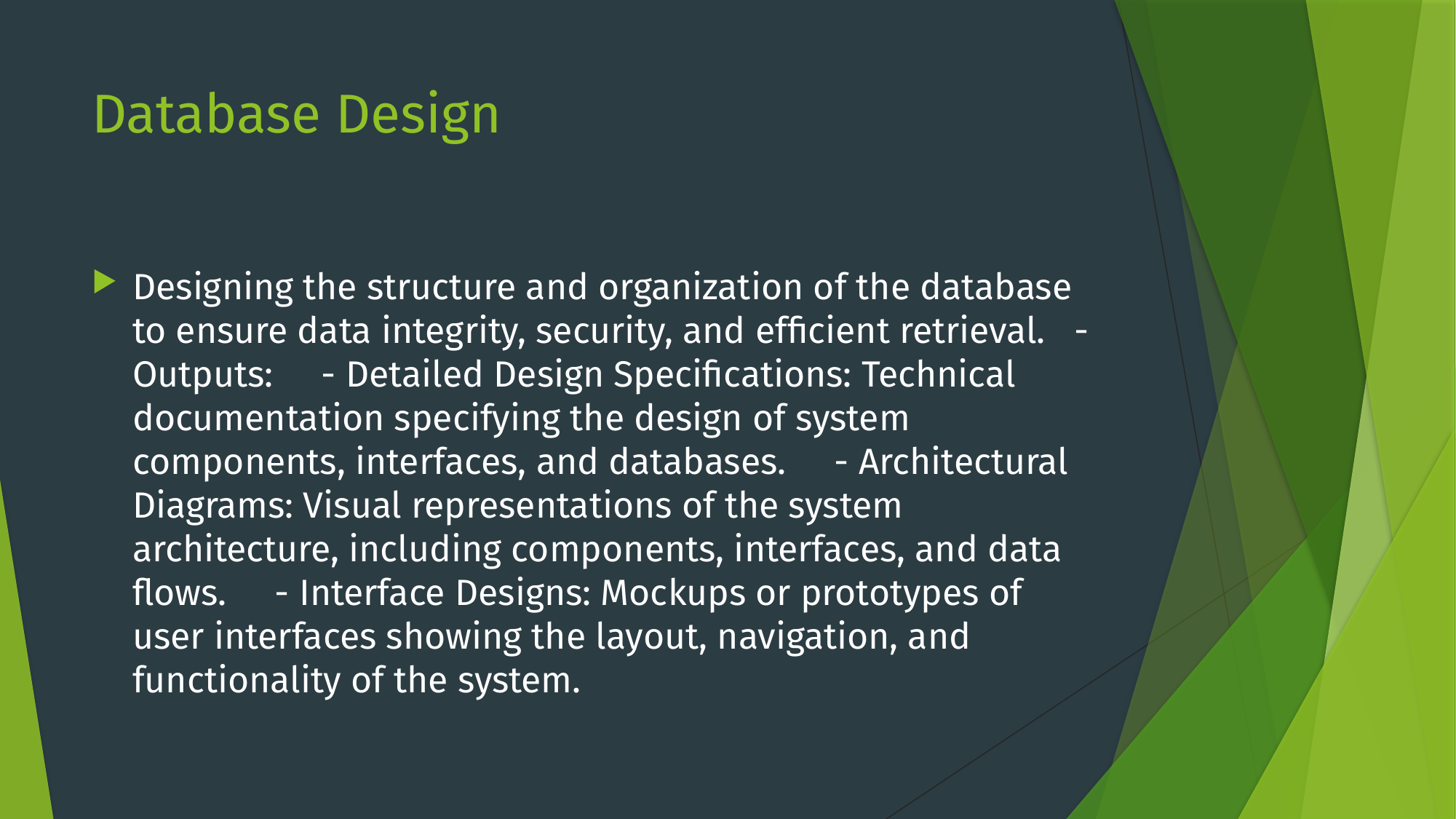

# Database Design
Designing the structure and organization of the database to ensure data integrity, security, and efficient retrieval.   - Outputs:     - Detailed Design Specifications: Technical documentation specifying the design of system components, interfaces, and databases.     - Architectural Diagrams: Visual representations of the system architecture, including components, interfaces, and data flows.     - Interface Designs: Mockups or prototypes of user interfaces showing the layout, navigation, and functionality of the system.